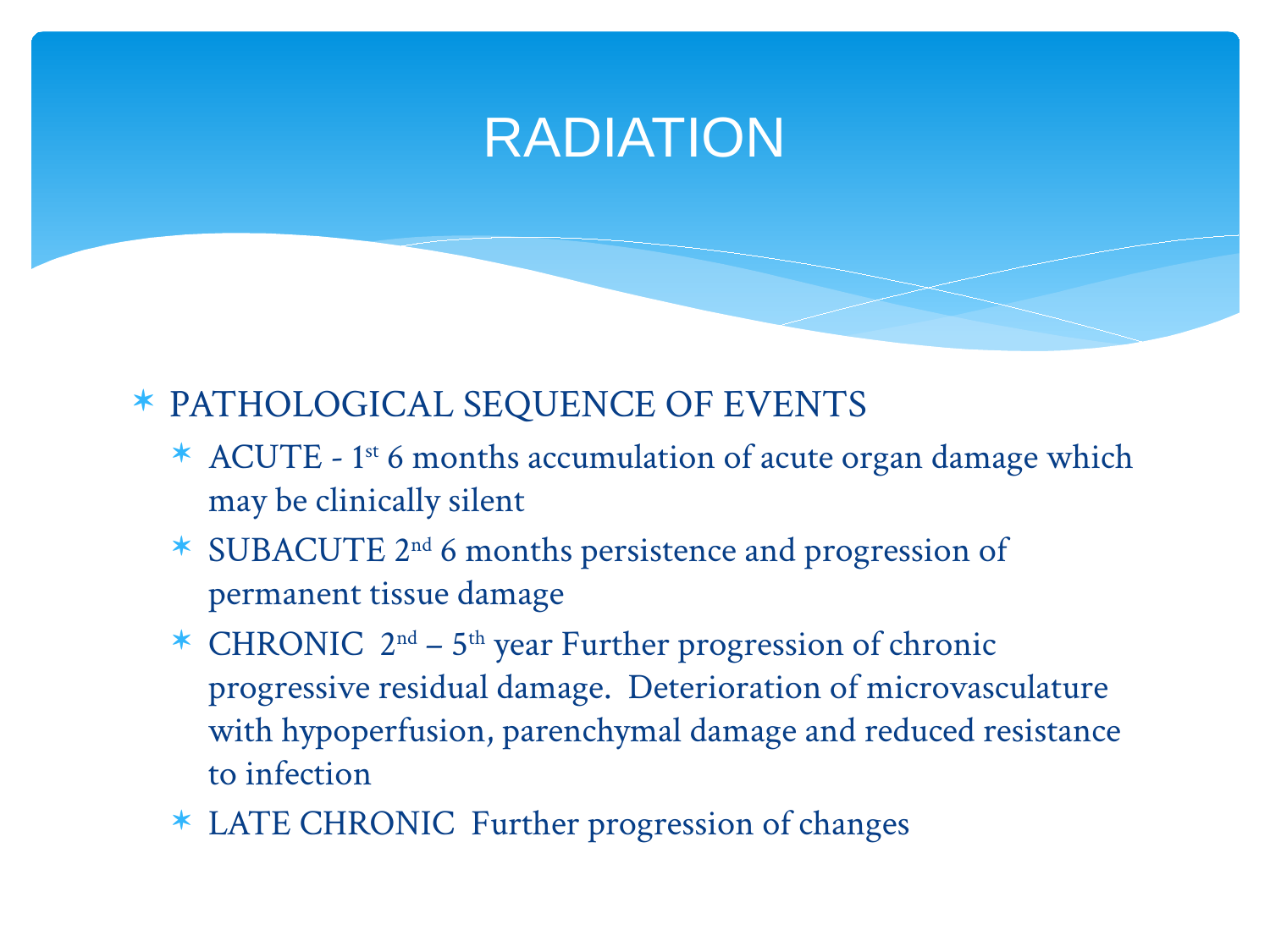

# RADIATION
PATHOLOGICAL SEQUENCE OF EVENTS
ACUTE - 1st 6 months accumulation of acute organ damage which may be clinically silent
SUBACUTE 2nd 6 months persistence and progression of permanent tissue damage
CHRONIC  2nd – 5th year Further progression of chronic progressive residual damage.  Deterioration of microvasculature with hypoperfusion, parenchymal damage and reduced resistance to infection
LATE CHRONIC  Further progression of changes